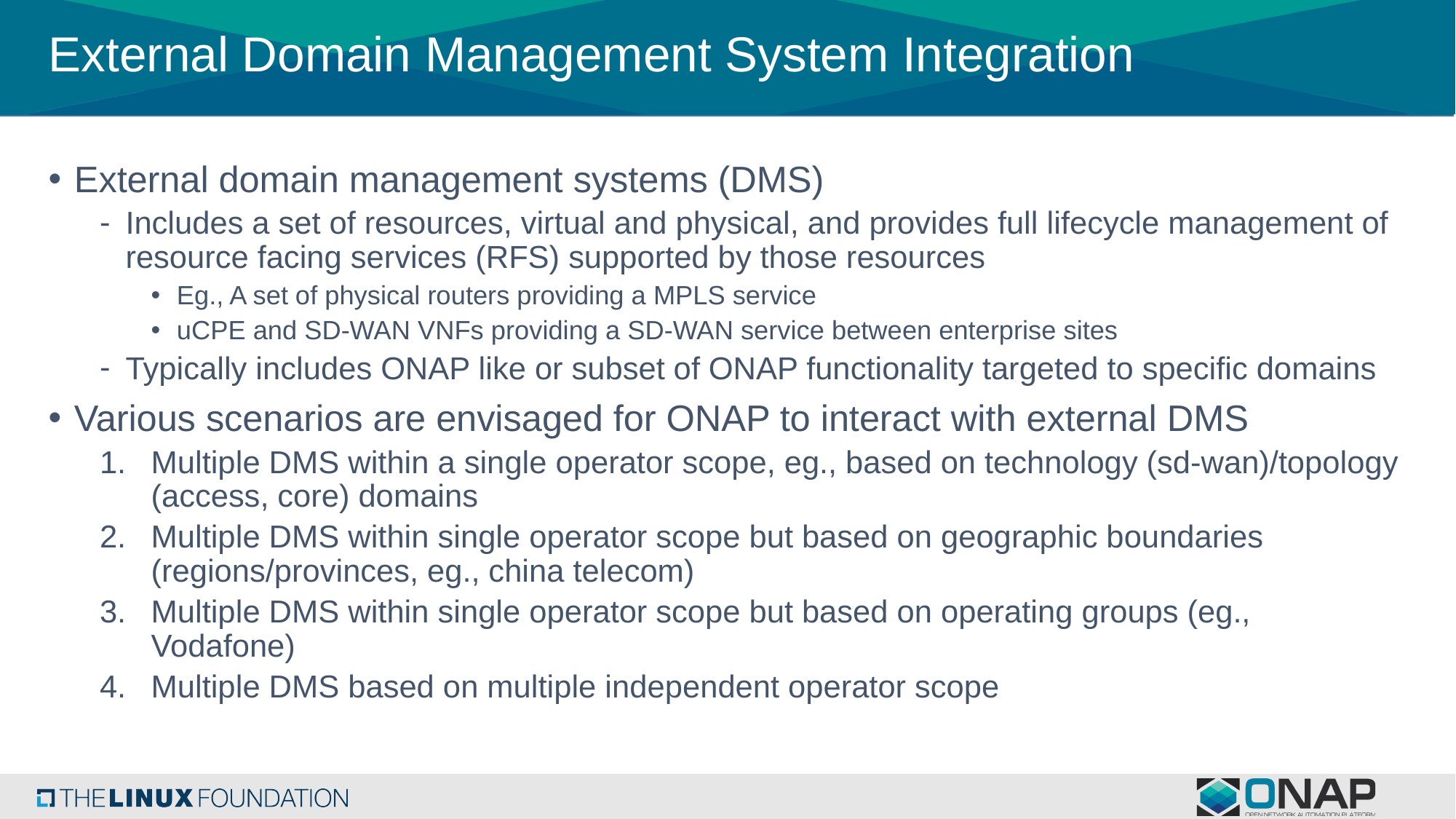

# External Domain Management System Integration
External domain management systems (DMS)
Includes a set of resources, virtual and physical, and provides full lifecycle management of resource facing services (RFS) supported by those resources
Eg., A set of physical routers providing a MPLS service
uCPE and SD-WAN VNFs providing a SD-WAN service between enterprise sites
Typically includes ONAP like or subset of ONAP functionality targeted to specific domains
Various scenarios are envisaged for ONAP to interact with external DMS
Multiple DMS within a single operator scope, eg., based on technology (sd-wan)/topology (access, core) domains
Multiple DMS within single operator scope but based on geographic boundaries (regions/provinces, eg., china telecom)
Multiple DMS within single operator scope but based on operating groups (eg., Vodafone)
Multiple DMS based on multiple independent operator scope